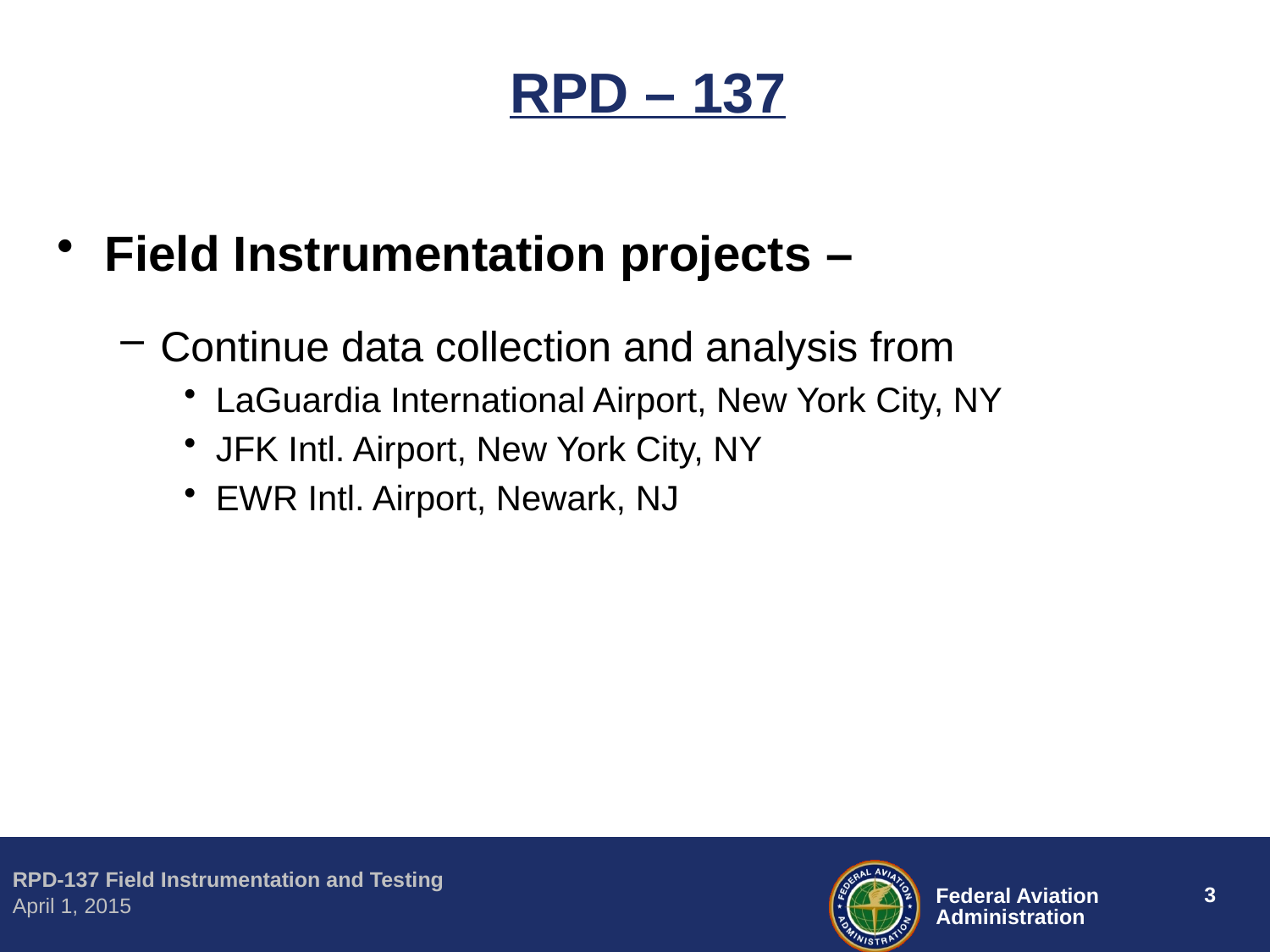

# RPD – 137
Field Instrumentation projects –

Continue data collection and analysis from
LaGuardia International Airport, New York City, NY
JFK Intl. Airport, New York City, NY
EWR Intl. Airport, Newark, NJ